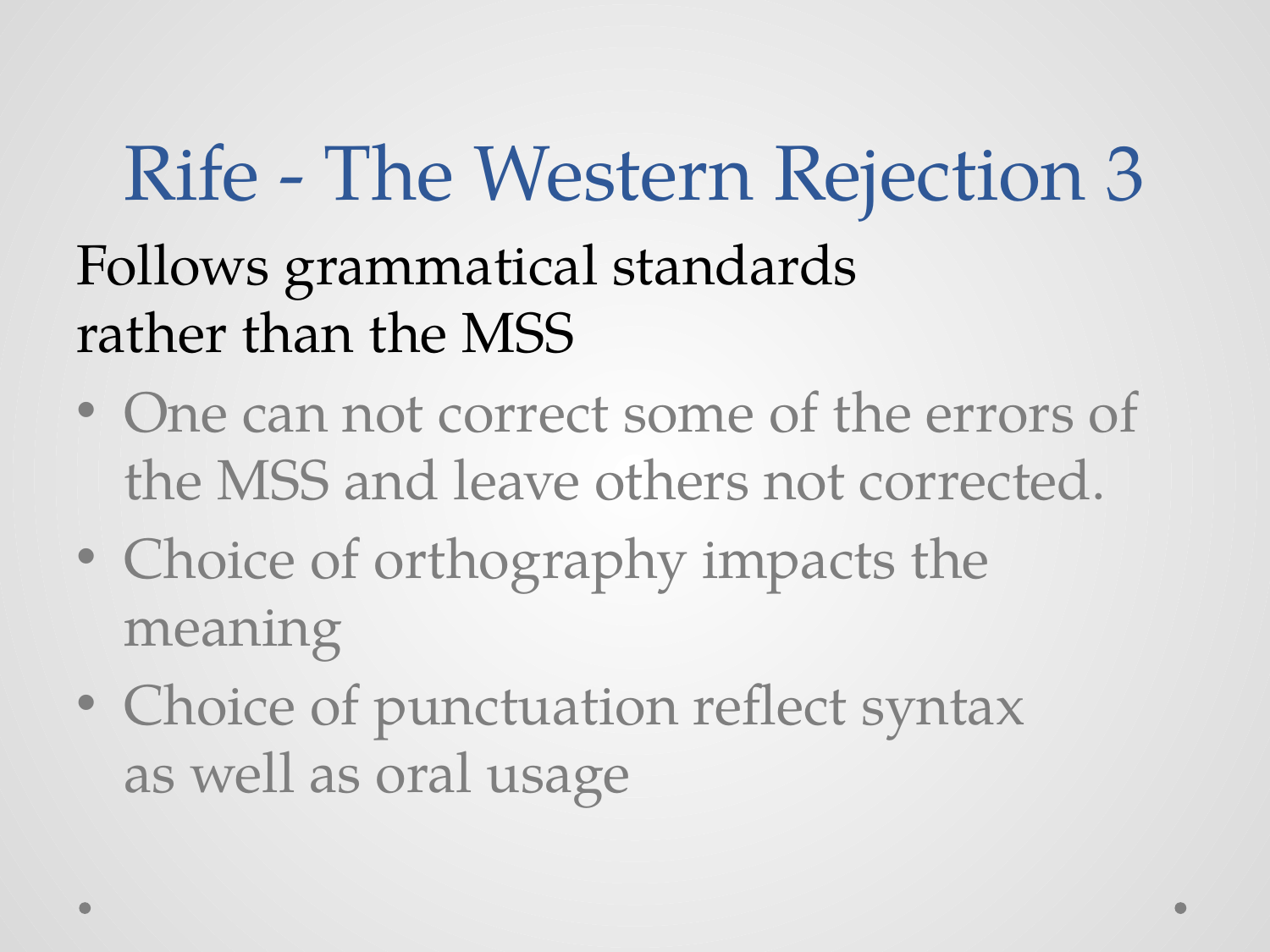

# Rife - The Western Rejection 3
Follows grammatical standards
rather than the MSS
One can not correct some of the errors of the MSS and leave others not corrected.
Choice of orthography impacts the meaning
Choice of punctuation reflect syntax
as well as oral usage